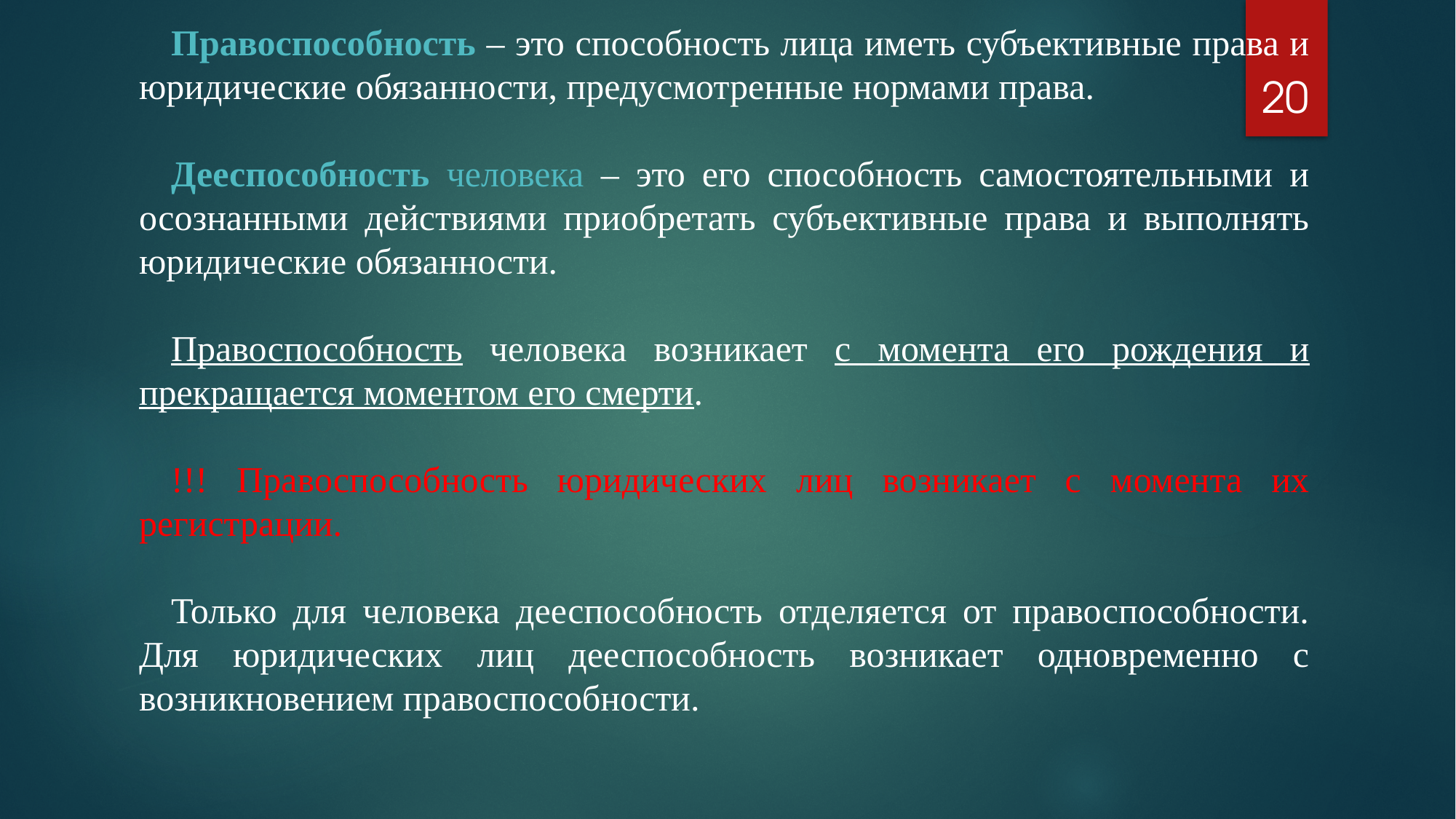

Правоспособность – это способность лица иметь субъективные права и юридические обязанности, предусмотренные нормами права.

Дееспособность человека – это его способность самостоятельными и осознанными действиями приобретать субъективные права и выполнять юридические обязанности.

Правоспособность человека возникает с момента его рождения и прекращается моментом его смерти.

!!! Правоспособность юридических лиц возникает с момента их регистрации.

Только для человека дееспособность отделяется от правоспособности. Для юридических лиц дееспособность возникает одновременно с возникновением правоспособности.
20